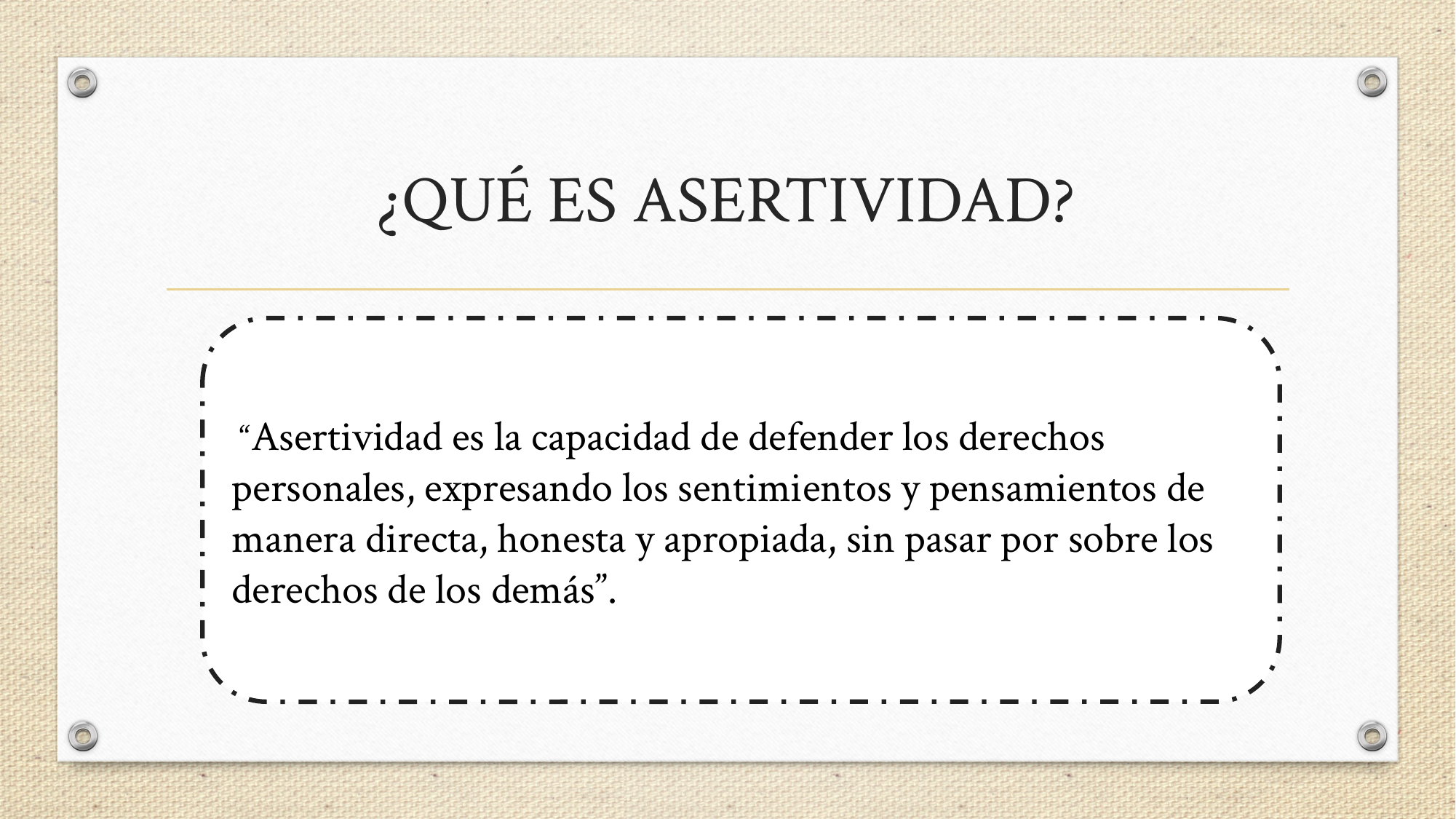

# ¿QUÉ ES ASERTIVIDAD?

 “Asertividad es la capacidad de defender los derechos
personales, expresando los sentimientos y pensamientos de
manera directa, honesta y apropiada, sin pasar por sobre los
derechos de los demás”.